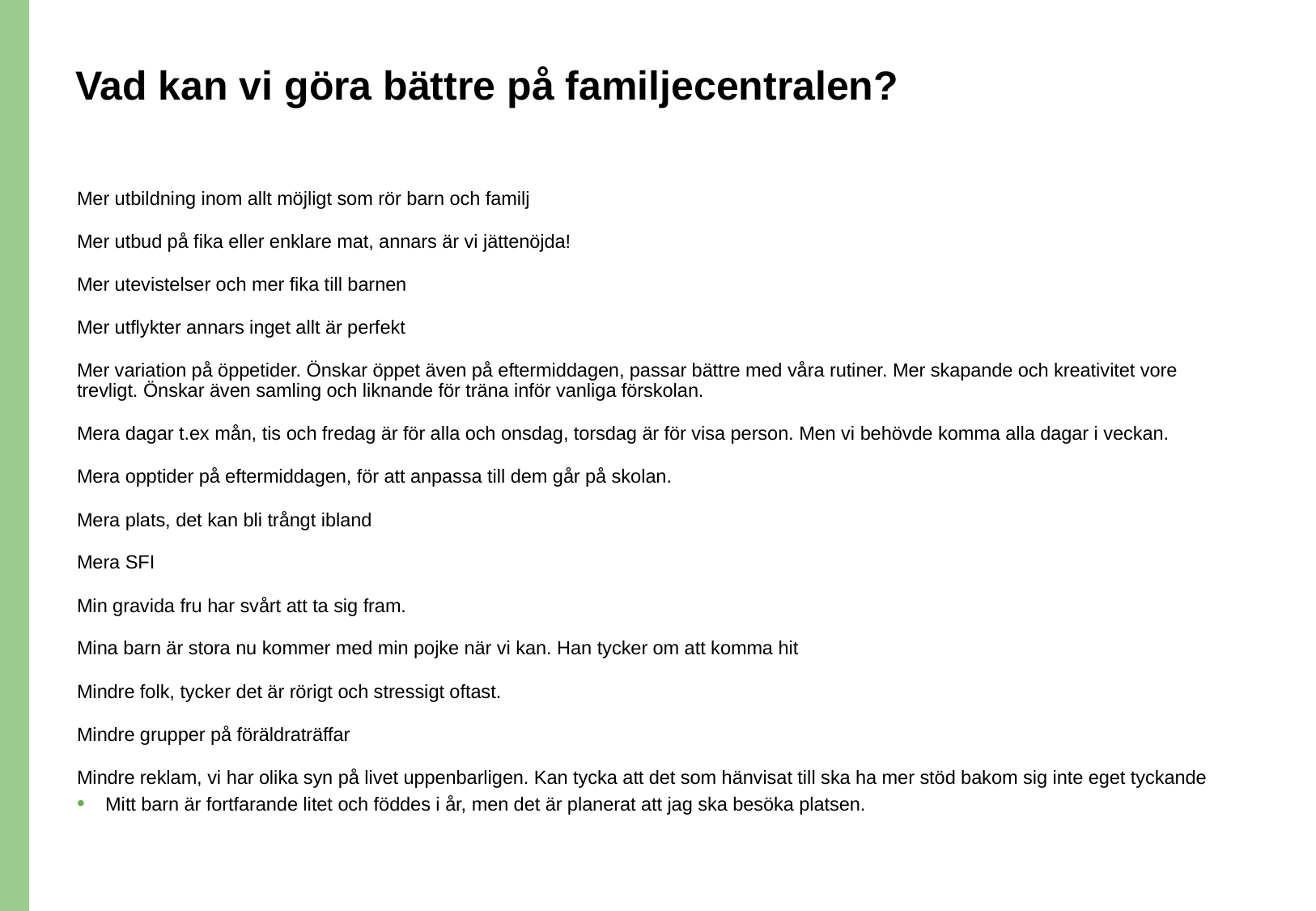

# Vad kan vi göra bättre på familjecentralen?
Mer utbildning inom allt möjligt som rör barn och familj
Mer utbud på fika eller enklare mat, annars är vi jättenöjda!
Mer utevistelser och mer fika till barnen
Mer utflykter annars inget allt är perfekt
Mer variation på öppetider. Önskar öppet även på eftermiddagen, passar bättre med våra rutiner. Mer skapande och kreativitet vore trevligt. Önskar även samling och liknande för träna inför vanliga förskolan.
Mera dagar t.ex mån, tis och fredag är för alla och onsdag, torsdag är för visa person. Men vi behövde komma alla dagar i veckan.
Mera opptider på eftermiddagen, för att anpassa till dem går på skolan.
Mera plats, det kan bli trångt ibland
Mera SFI
Min gravida fru har svårt att ta sig fram.
Mina barn är stora nu kommer med min pojke när vi kan. Han tycker om att komma hit
Mindre folk, tycker det är rörigt och stressigt oftast.
Mindre grupper på föräldraträffar
Mindre reklam, vi har olika syn på livet uppenbarligen. Kan tycka att det som hänvisat till ska ha mer stöd bakom sig inte eget tyckande
Mitt barn är fortfarande litet och föddes i år, men det är planerat att jag ska besöka platsen.